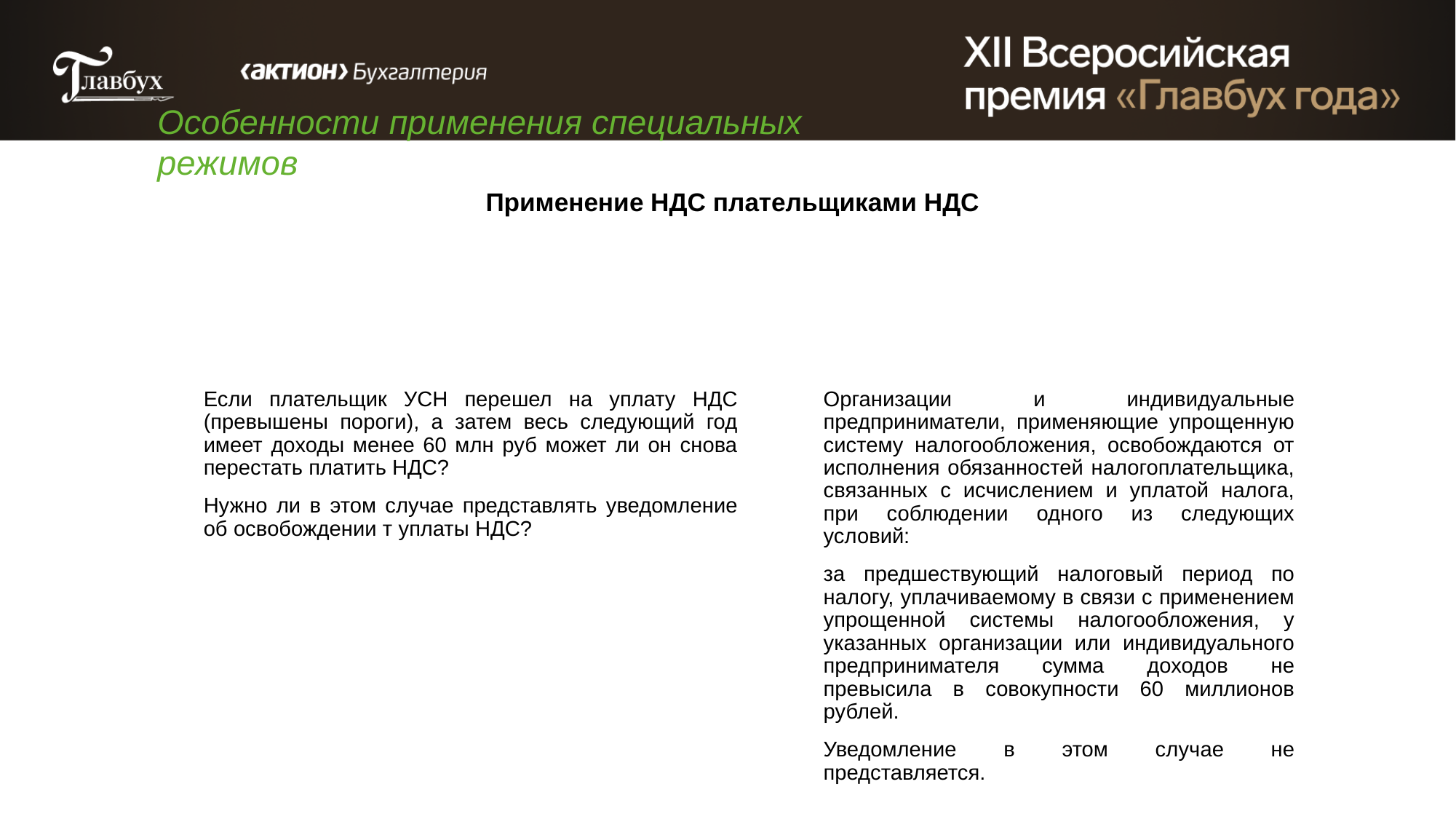

Особенности применения специальных режимов
# Применение НДС плательщиками НДС
Если плательщик УСН перешел на уплату НДС (превышены пороги), а затем весь следующий год имеет доходы менее 60 млн руб может ли он снова перестать платить НДС?
Нужно ли в этом случае представлять уведомление об освобождении т уплаты НДС?

Организации и индивидуальные предприниматели, применяющие упрощенную систему налогообложения, освобождаются от исполнения обязанностей налогоплательщика, связанных с исчислением и уплатой налога, при соблюдении одного из следующих условий:
за предшествующий налоговый период по налогу, уплачиваемому в связи с применением упрощенной системы налогообложения, у указанных организации или индивидуального предпринимателя сумма доходов не превысила в совокупности 60 миллионов рублей.
Уведомление в этом случае не представляется.